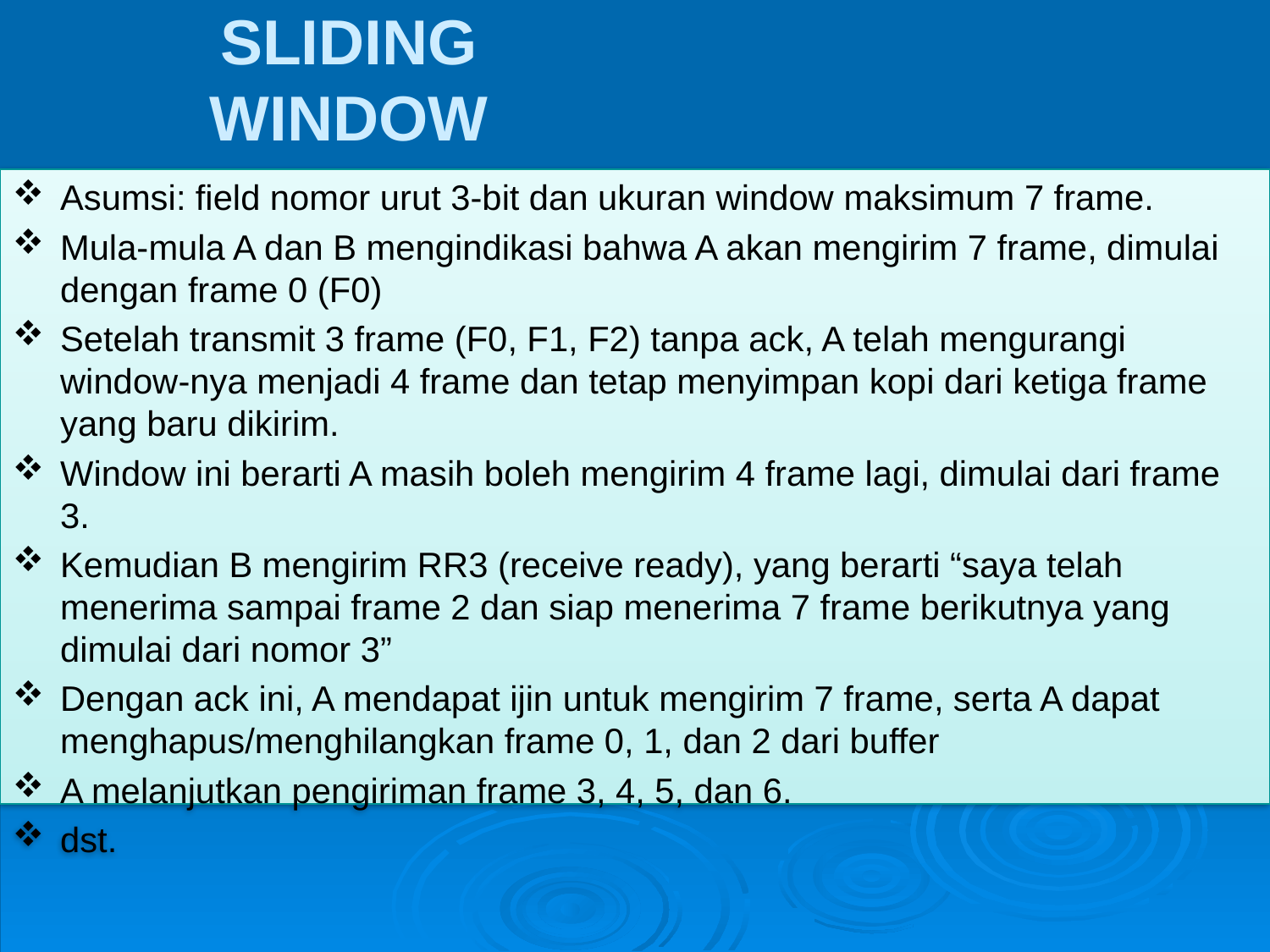

# SLIDING WINDOW
Asumsi: field nomor urut 3-bit dan ukuran window maksimum 7 frame.
Mula-mula A dan B mengindikasi bahwa A akan mengirim 7 frame, dimulai dengan frame 0 (F0)
Setelah transmit 3 frame (F0, F1, F2) tanpa ack, A telah mengurangi window-nya menjadi 4 frame dan tetap menyimpan kopi dari ketiga frame yang baru dikirim.
Window ini berarti A masih boleh mengirim 4 frame lagi, dimulai dari frame 3.
Kemudian B mengirim RR3 (receive ready), yang berarti “saya telah menerima sampai frame 2 dan siap menerima 7 frame berikutnya yang dimulai dari nomor 3”
Dengan ack ini, A mendapat ijin untuk mengirim 7 frame, serta A dapat menghapus/menghilangkan frame 0, 1, dan 2 dari buffer
A melanjutkan pengiriman frame 3, 4, 5, dan 6.
dst.